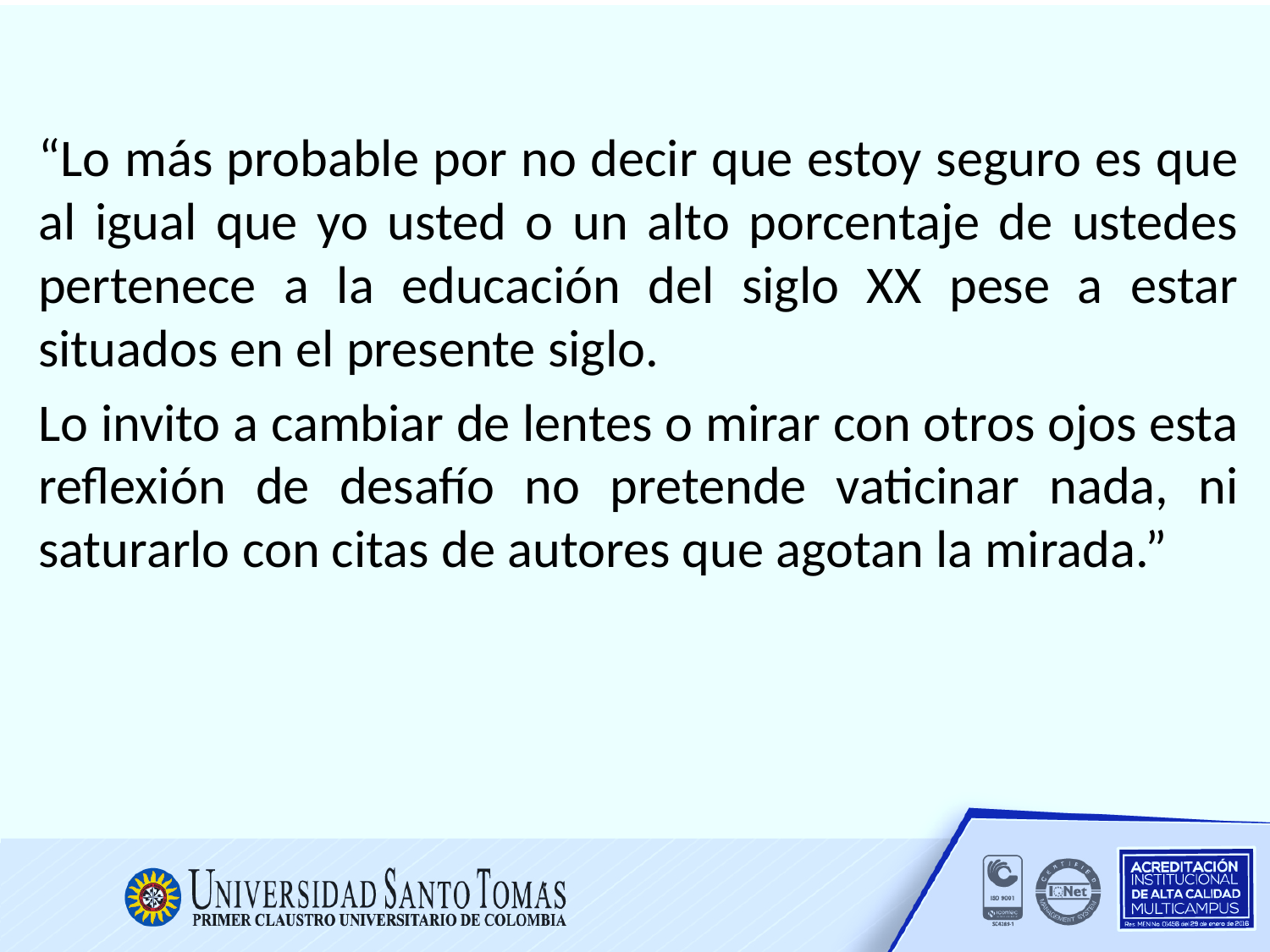

“Lo más probable por no decir que estoy seguro es que al igual que yo usted o un alto porcentaje de ustedes pertenece a la educación del siglo XX pese a estar situados en el presente siglo.
Lo invito a cambiar de lentes o mirar con otros ojos esta reflexión de desafío no pretende vaticinar nada, ni saturarlo con citas de autores que agotan la mirada.”